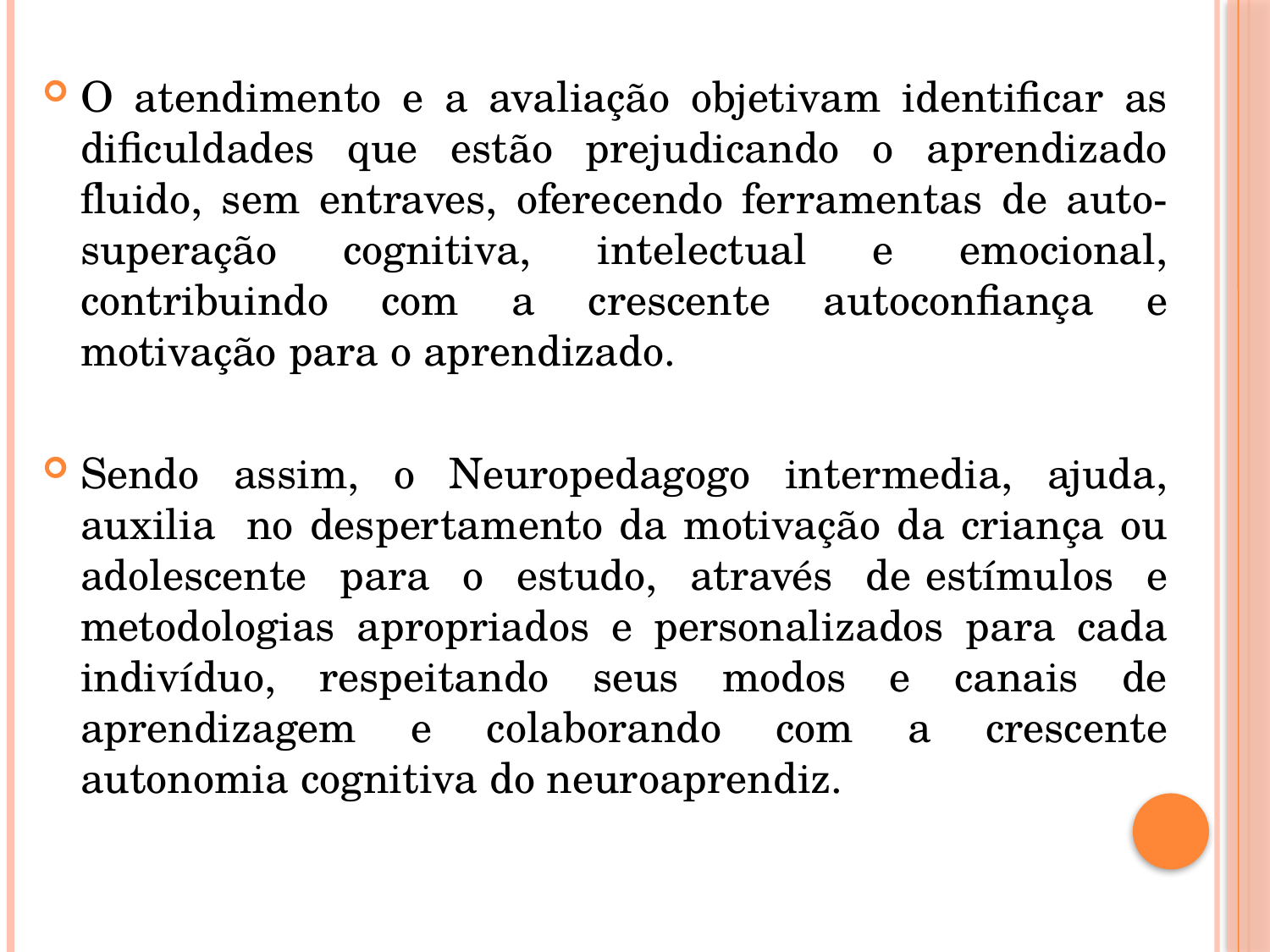

O atendimento e a avaliação objetivam identificar as dificuldades que estão prejudicando o aprendizado fluido, sem entraves, oferecendo ferramentas de auto-superação cognitiva, intelectual e emocional, contribuindo com a crescente autoconfiança e motivação para o aprendizado.

Sendo assim, o Neuropedagogo intermedia, ajuda, auxilia  no despertamento da motivação da criança ou adolescente para o estudo, através de estímulos e metodologias apropriados e personalizados para cada indivíduo, respeitando seus modos e canais de aprendizagem e colaborando com a crescente autonomia cognitiva do neuroaprendiz.